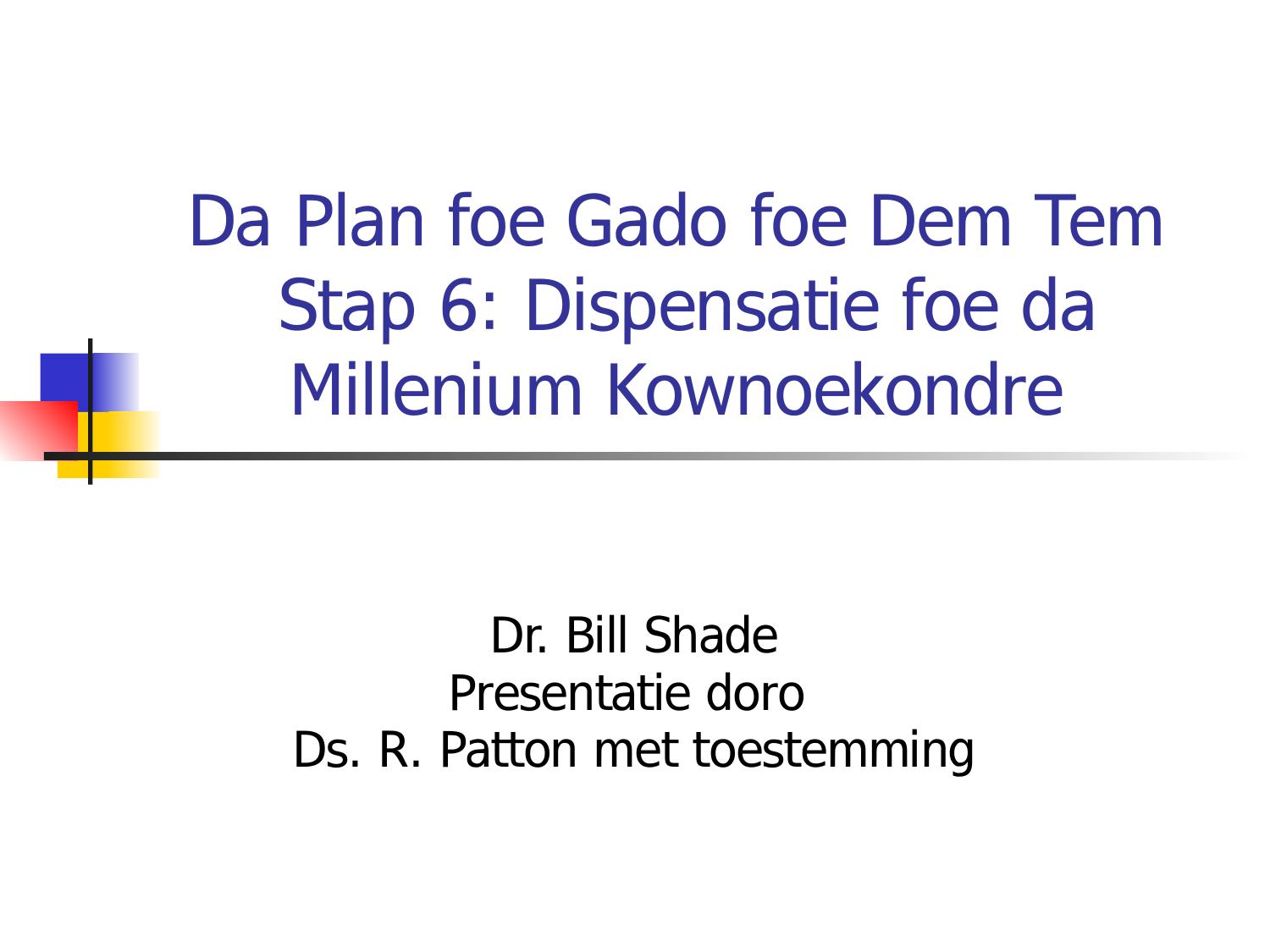

# Da Plan foe Gado foe Dem Tem Stap 6: Dispensatie foe da Millenium Kownoekondre

Dr. Bill Shade
Presentatie doro
Ds. R. Patton met toestemming